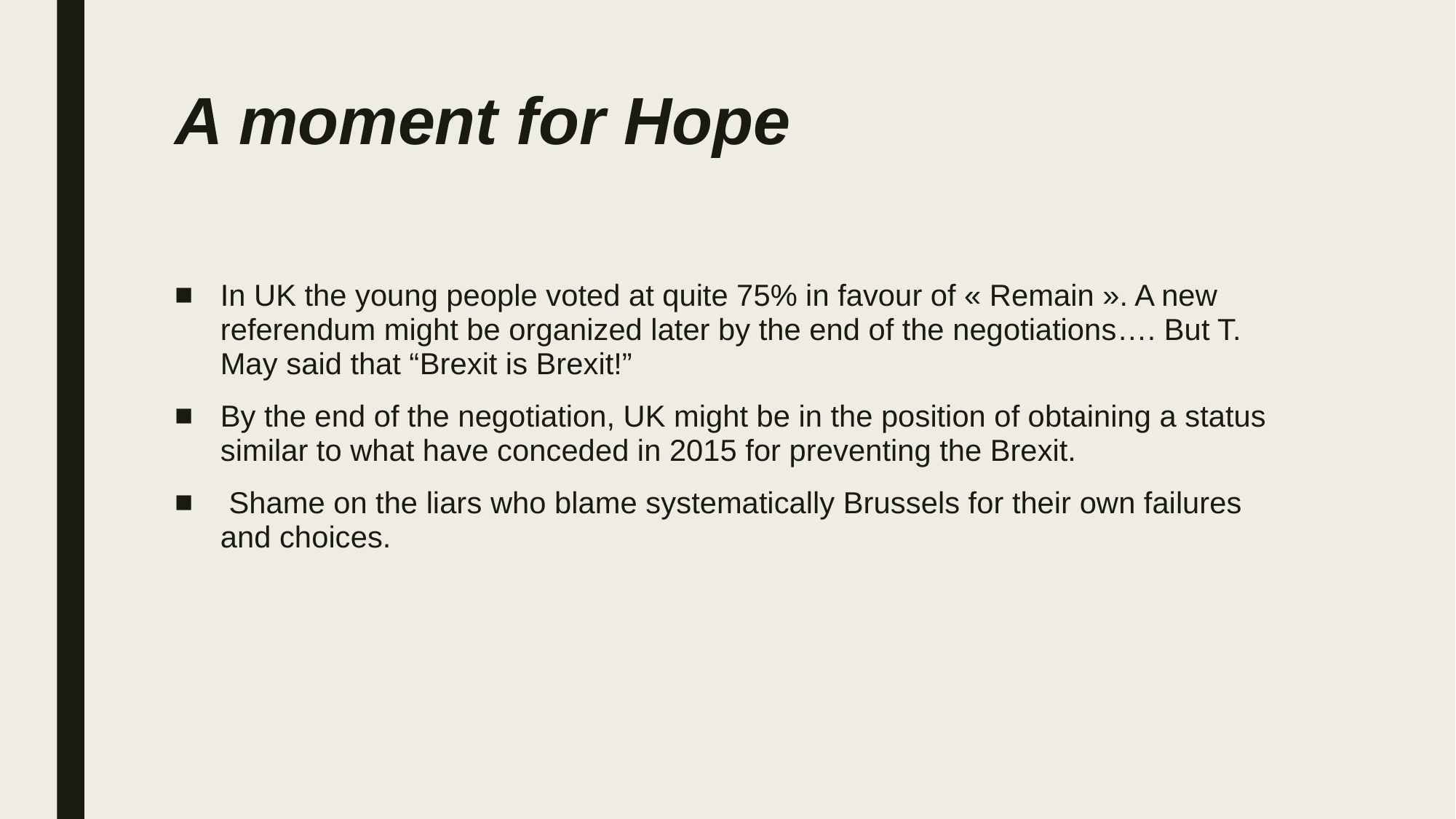

# A moment for Hope
In UK the young people voted at quite 75% in favour of « Remain ». A new referendum might be organized later by the end of the negotiations…. But T. May said that “Brexit is Brexit!”
By the end of the negotiation, UK might be in the position of obtaining a status similar to what have conceded in 2015 for preventing the Brexit.
 Shame on the liars who blame systematically Brussels for their own failures and choices.